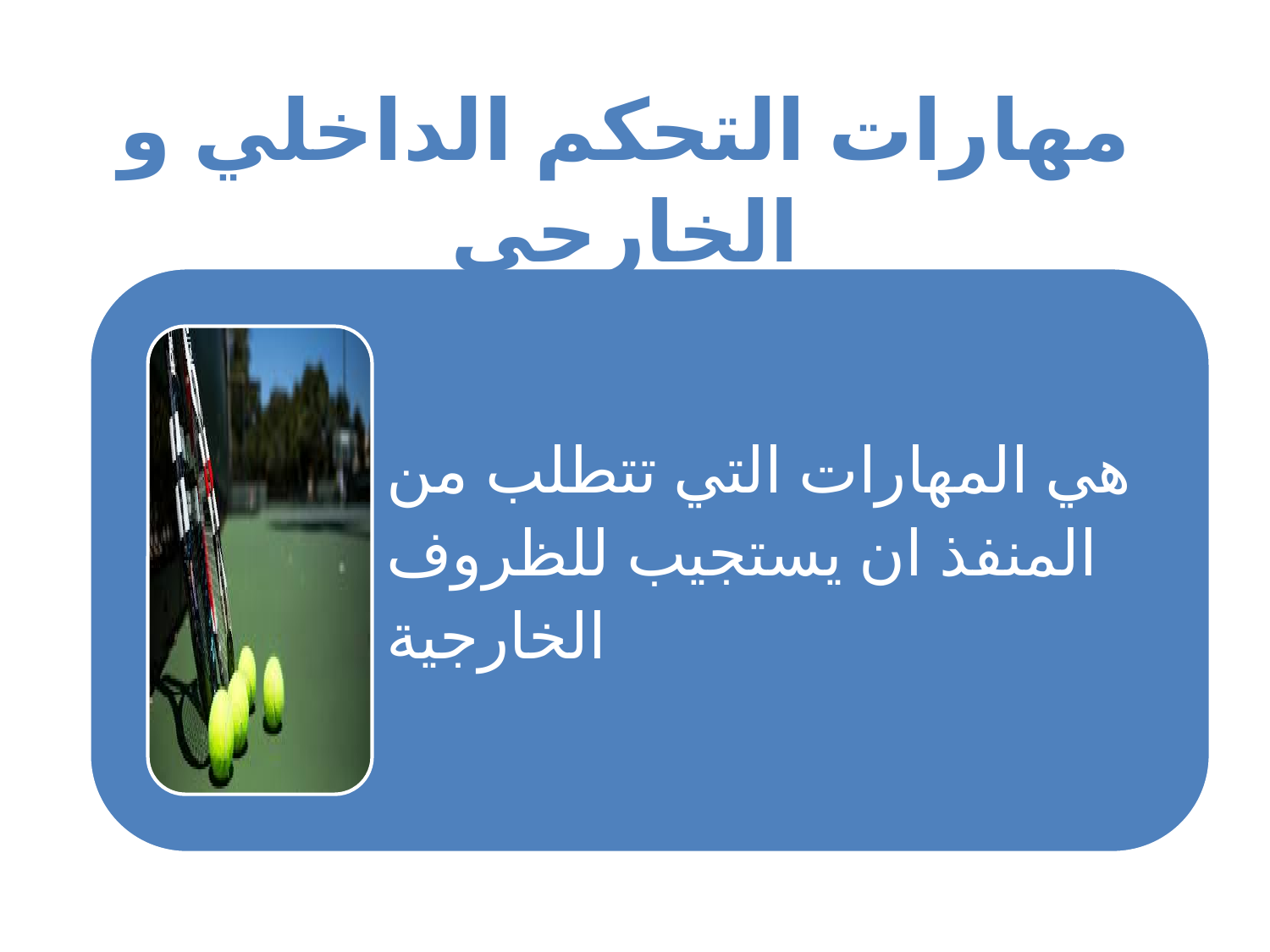

مهارات التحكم الداخلي و الخارجي
مهارات التحكم الداخلي
هي المهارات التي تتطلب من المنفذ ان يستجيب للظروف الخارجية